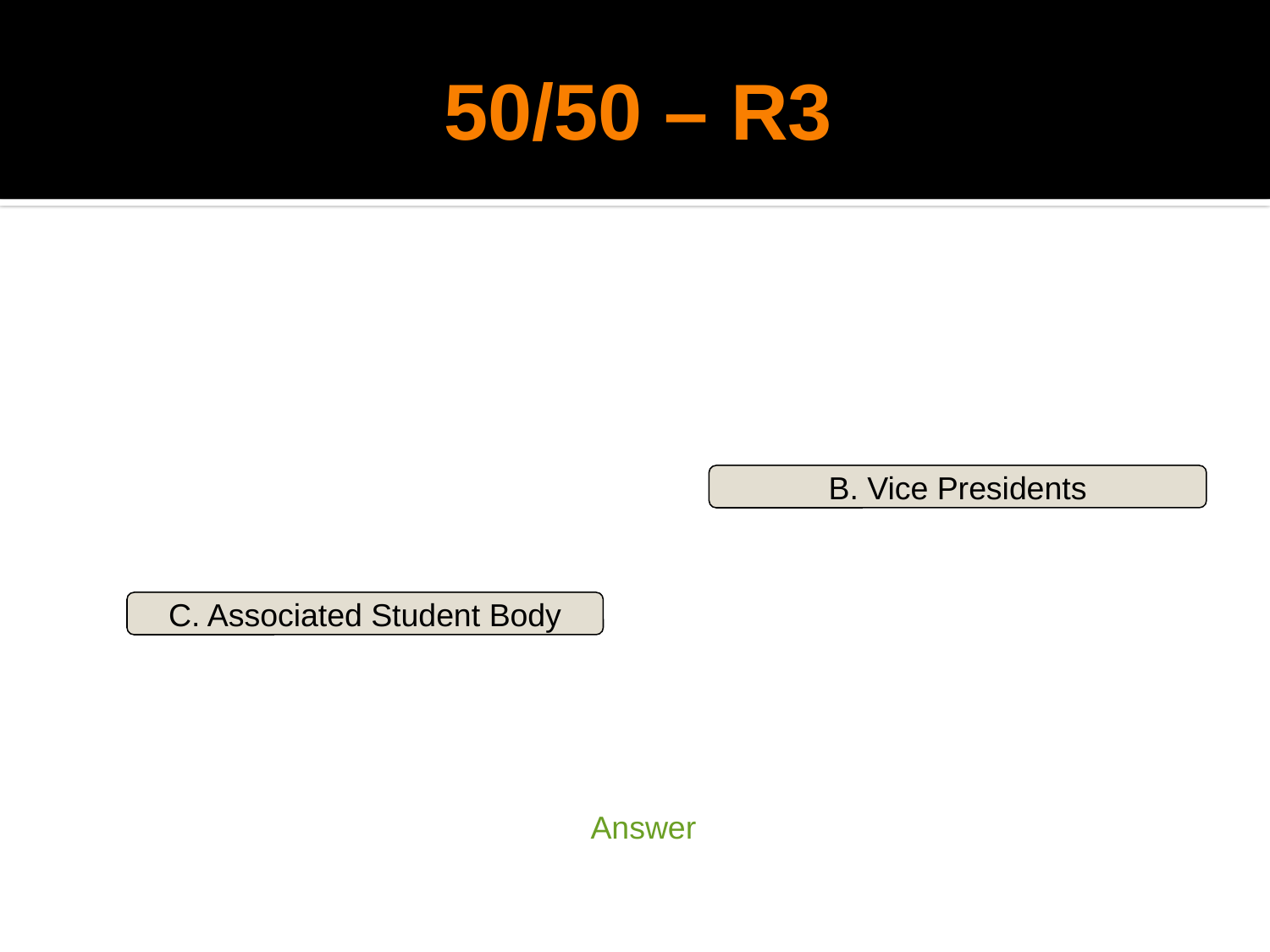

# 50/50 – R3
B. Vice Presidents
C. Associated Student Body
|  | Answer |  |
| --- | --- | --- |